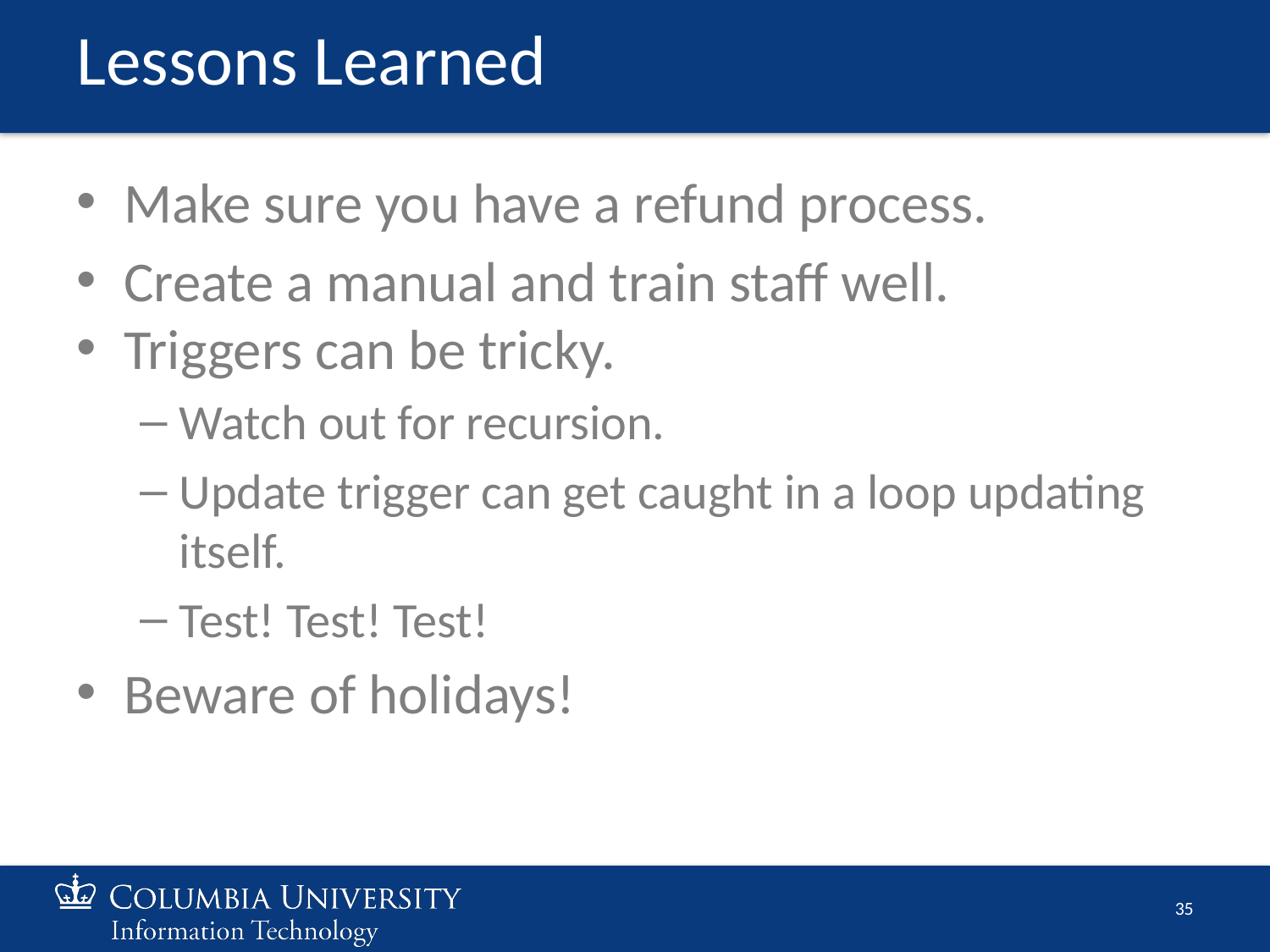

# Lessons Learned
Make sure you have a refund process.
Create a manual and train staff well.
Triggers can be tricky.
Watch out for recursion.
Update trigger can get caught in a loop updating itself.
Test! Test! Test!
Beware of holidays!
35